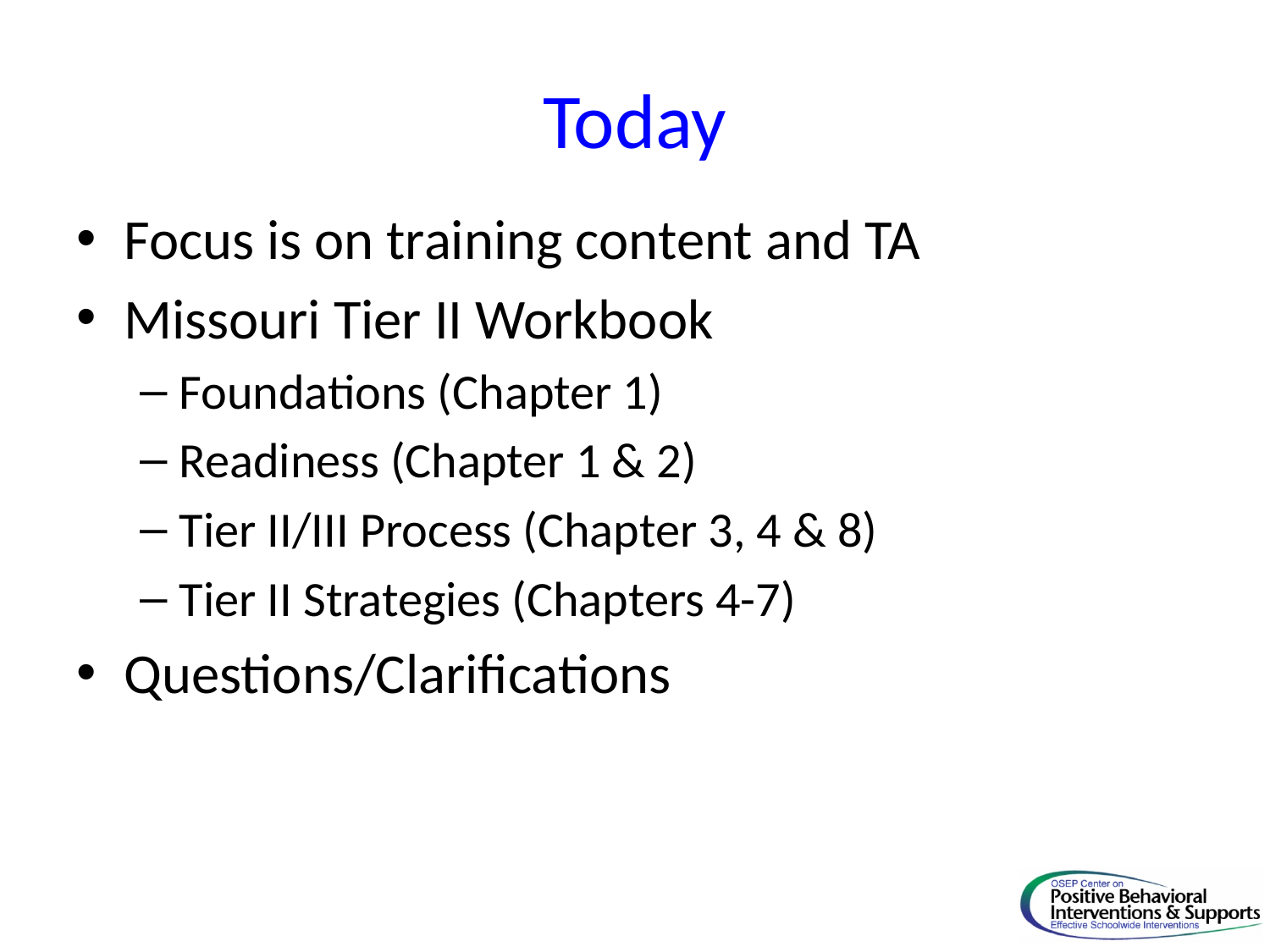

# Today
Focus is on training content and TA
Missouri Tier II Workbook
Foundations (Chapter 1)
Readiness (Chapter 1 & 2)
Tier II/III Process (Chapter 3, 4 & 8)
Tier II Strategies (Chapters 4-7)
Questions/Clarifications